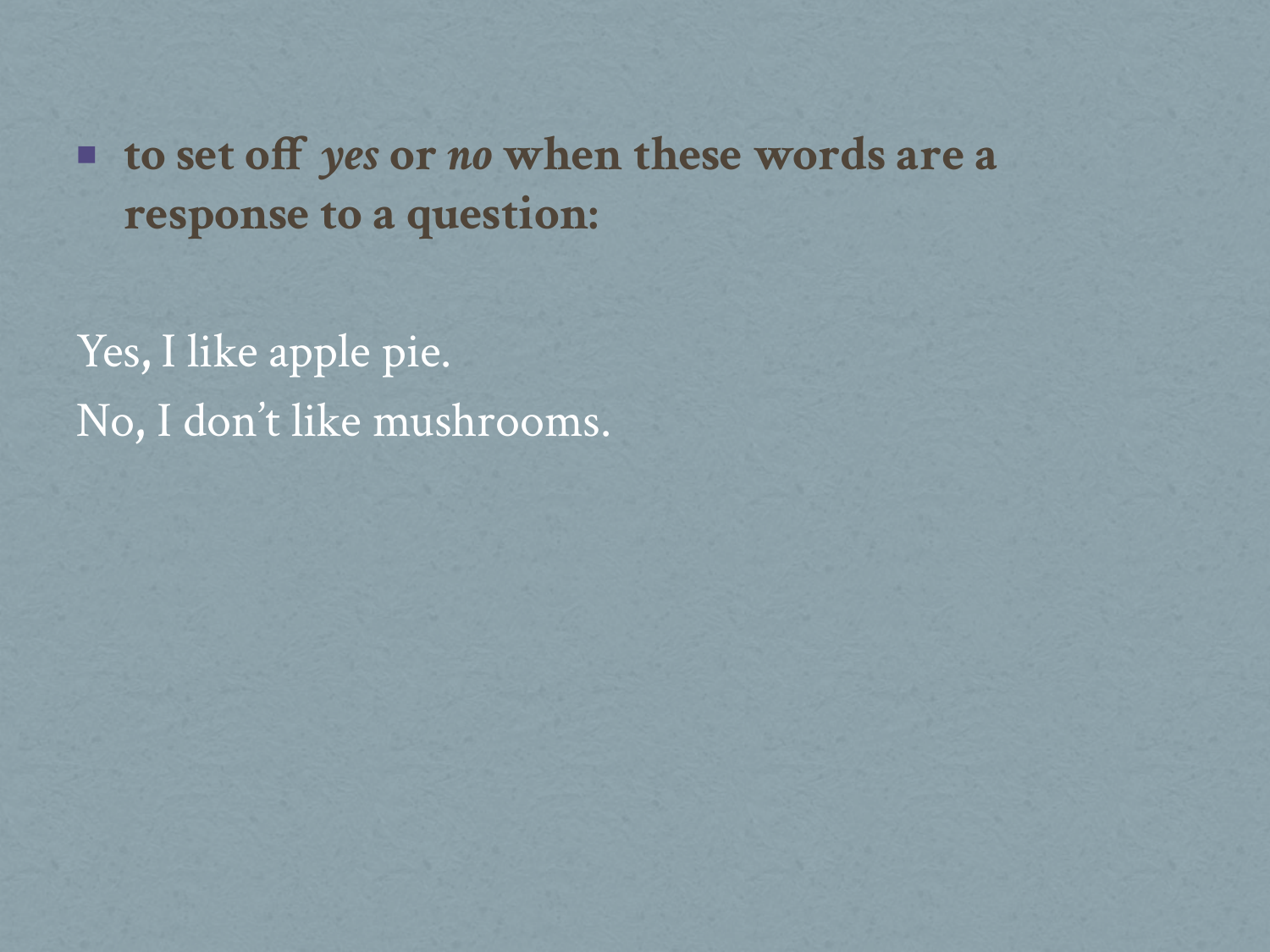

to set off yes or no when these words are a response to a question:

Yes, I like apple pie.
No, I don’t like mushrooms.